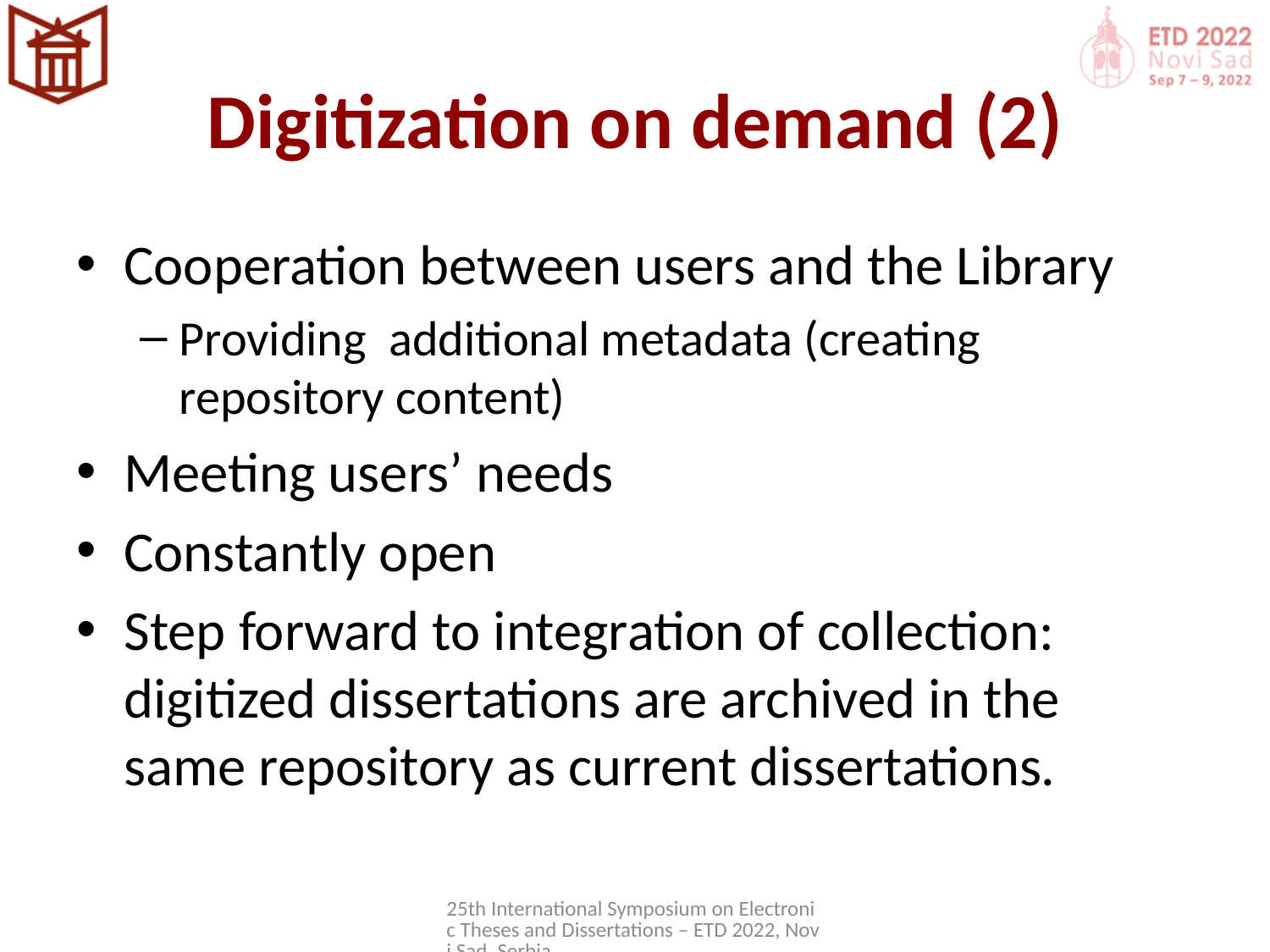

# Digitization on demand (2)
Cooperation between users and the Library
Providing  additional metadata (creating repository content)
Meeting users’ needs
Constantly open
Step forward to integration of collection: digitized dissertations are archived in the same repository as current dissertations.

25th International Symposium on Electronic Theses and Dissertations – ETD 2022, Novi Sad, Serbia